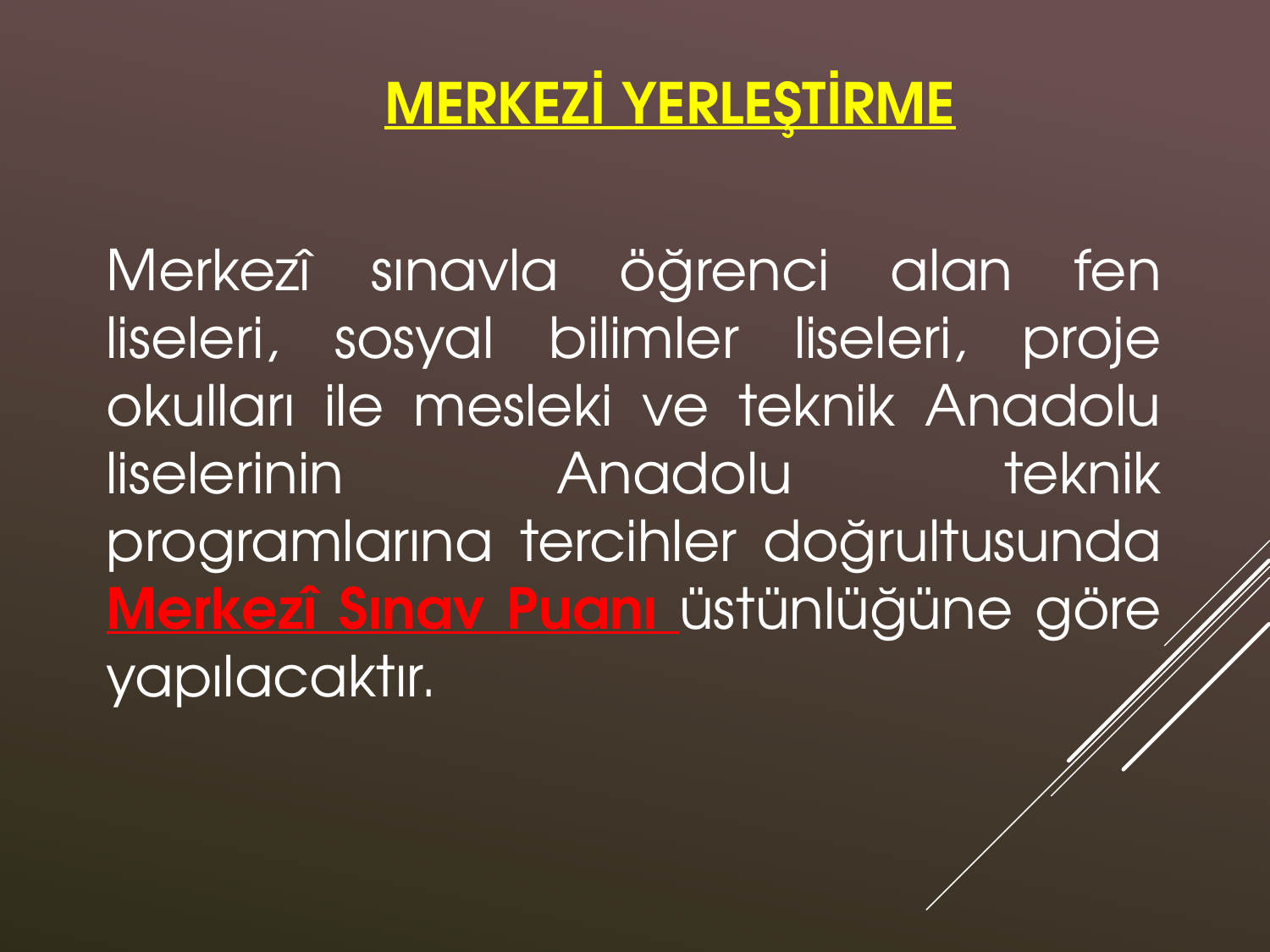

# MERKEZİ YERLEŞTİRME
Merkezî sınavla öğrenci alan fen liseleri, sosyal bilimler liseleri, proje okulları ile mesleki ve teknik Anadolu liselerinin Anadolu teknik programlarına tercihler doğrultusunda Merkezî Sınav Puanı üstünlüğüne göre yapılacaktır.